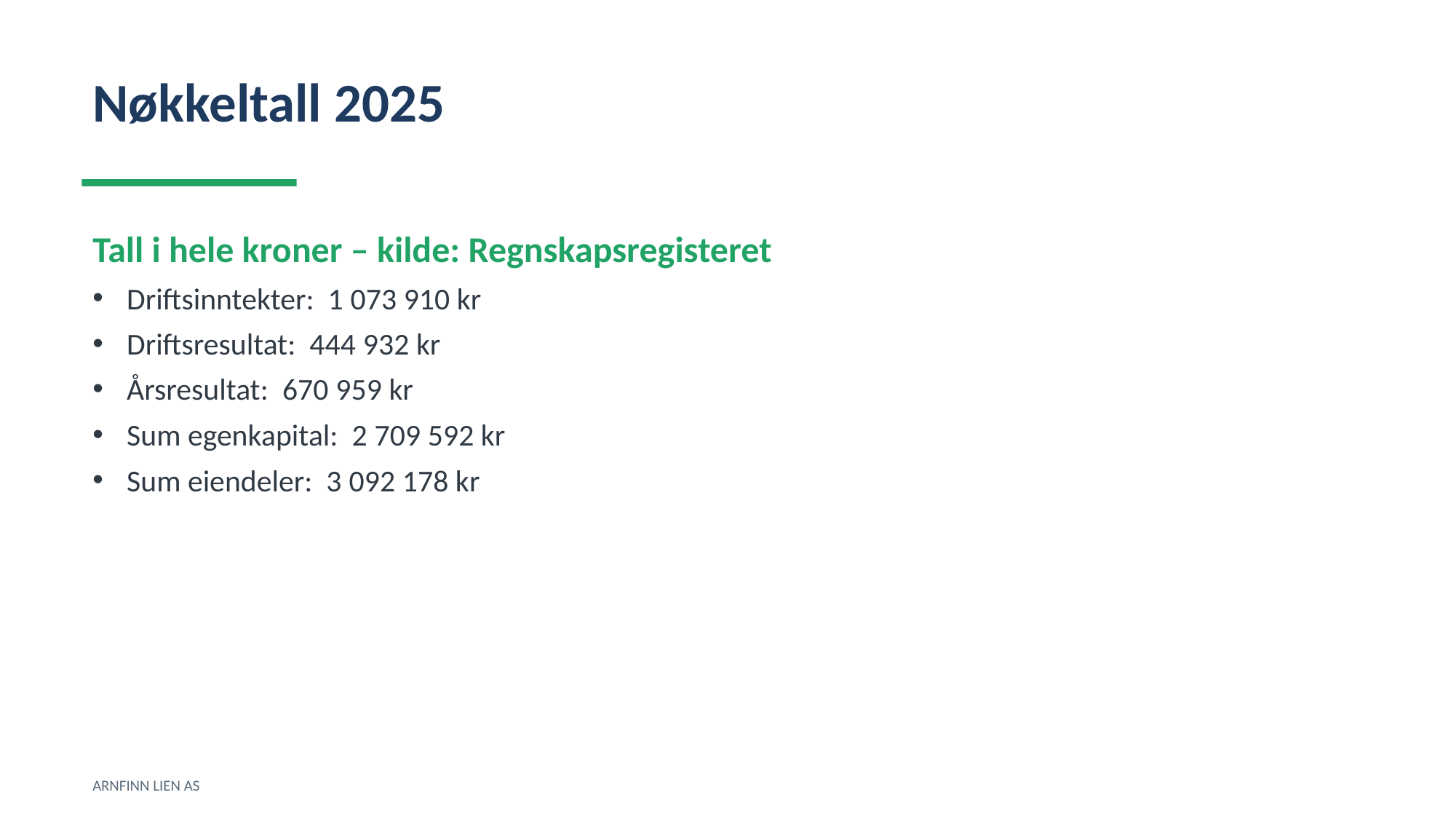

Nøkkeltall 2025

Tall i hele kroner – kilde: Regnskapsregisteret
Driftsinntekter:  1 073 910 kr
Driftsresultat:  444 932 kr
Årsresultat:  670 959 kr
Sum egenkapital:  2 709 592 kr
Sum eiendeler:  3 092 178 kr
ARNFINN LIEN AS